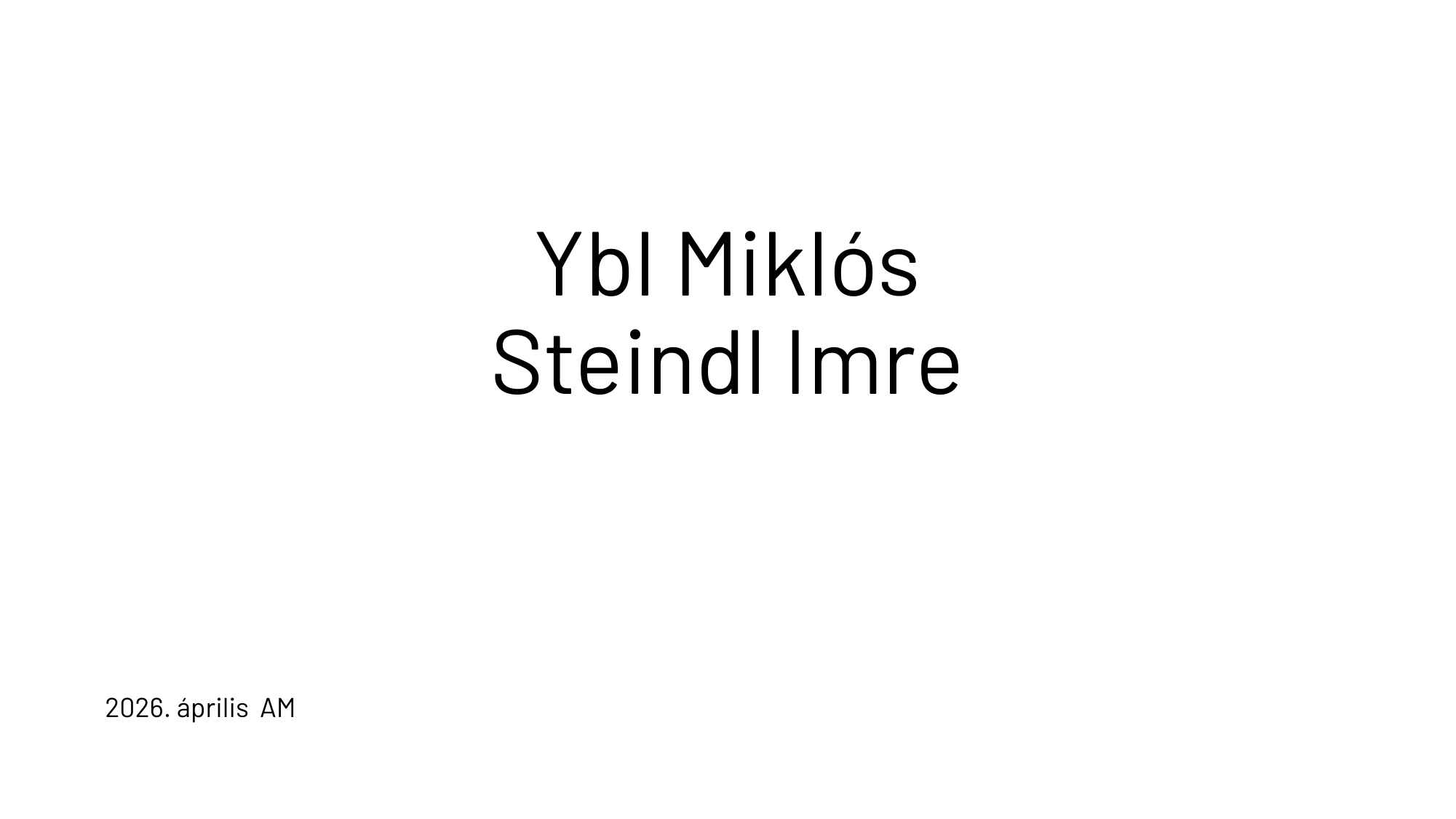

# Ybl Miklós Steindl Imre
2026. április  AM